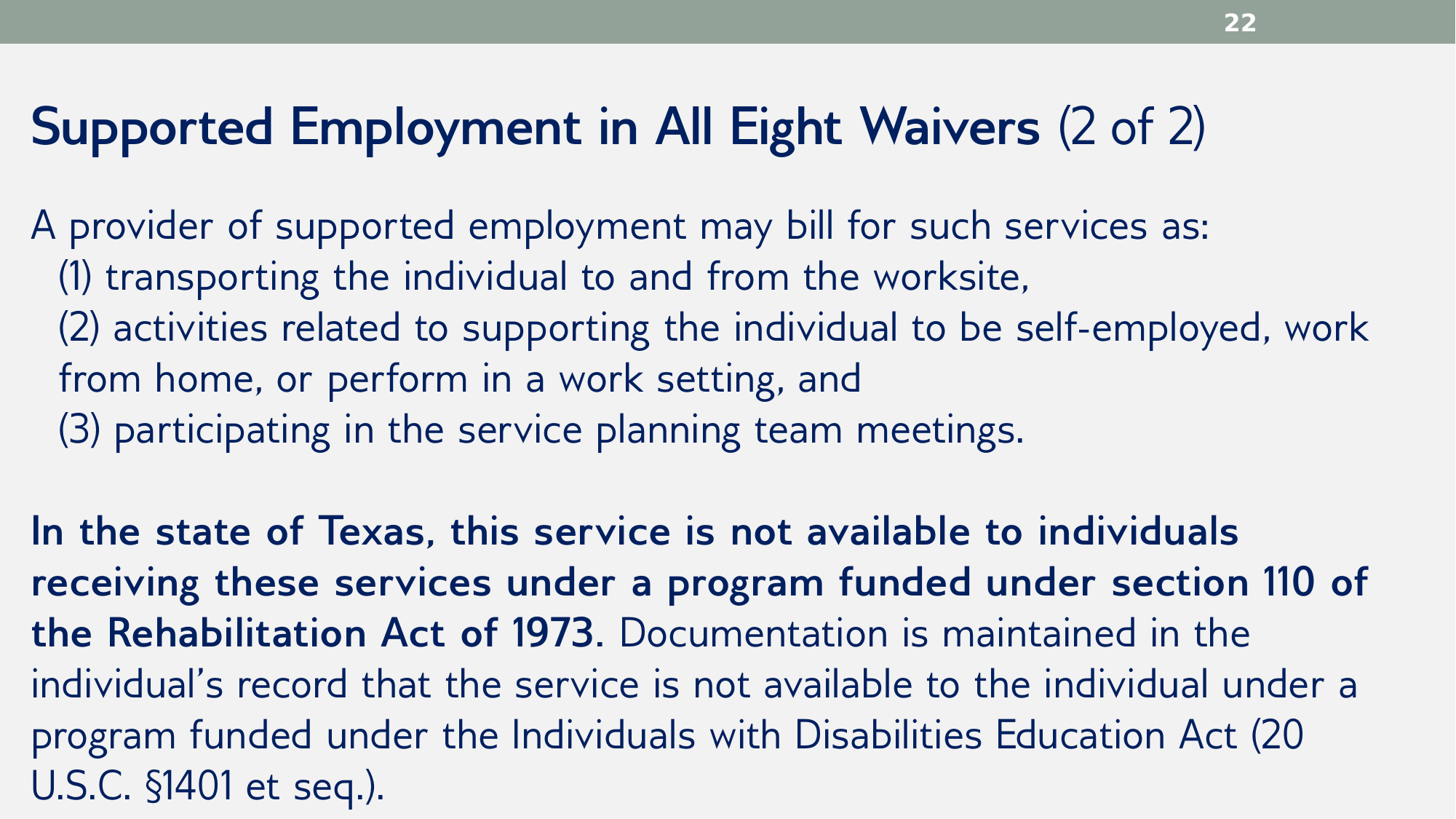

22
# Supported Employment in All Eight Waivers (2 of 2)
A provider of supported employment may bill for such services as:
(1) transporting the individual to and from the worksite,
(2) activities related to supporting the individual to be self-employed, work from home, or perform in a work setting, and
(3) participating in the service planning team meetings.

In the state of Texas, this service is not available to individuals receiving these services under a program funded under section 110 of the Rehabilitation Act of 1973. Documentation is maintained in the individual’s record that the service is not available to the individual under a program funded under the Individuals with Disabilities Education Act (20 U.S.C. §1401 et seq.).